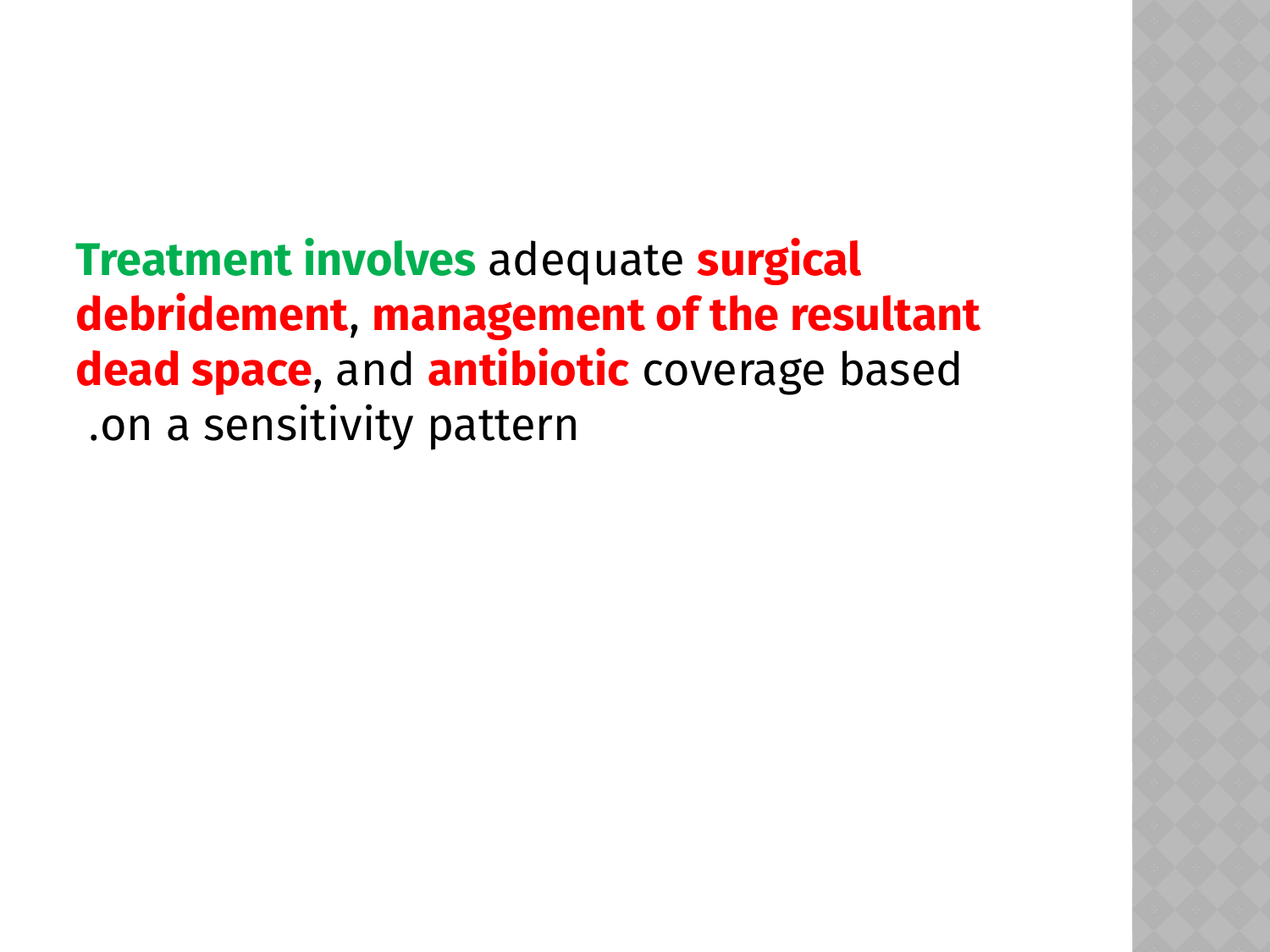

#
Treatment involves adequate surgical debridement, management of the resultant dead space, and antibiotic coverage based on a sensitivity pattern.